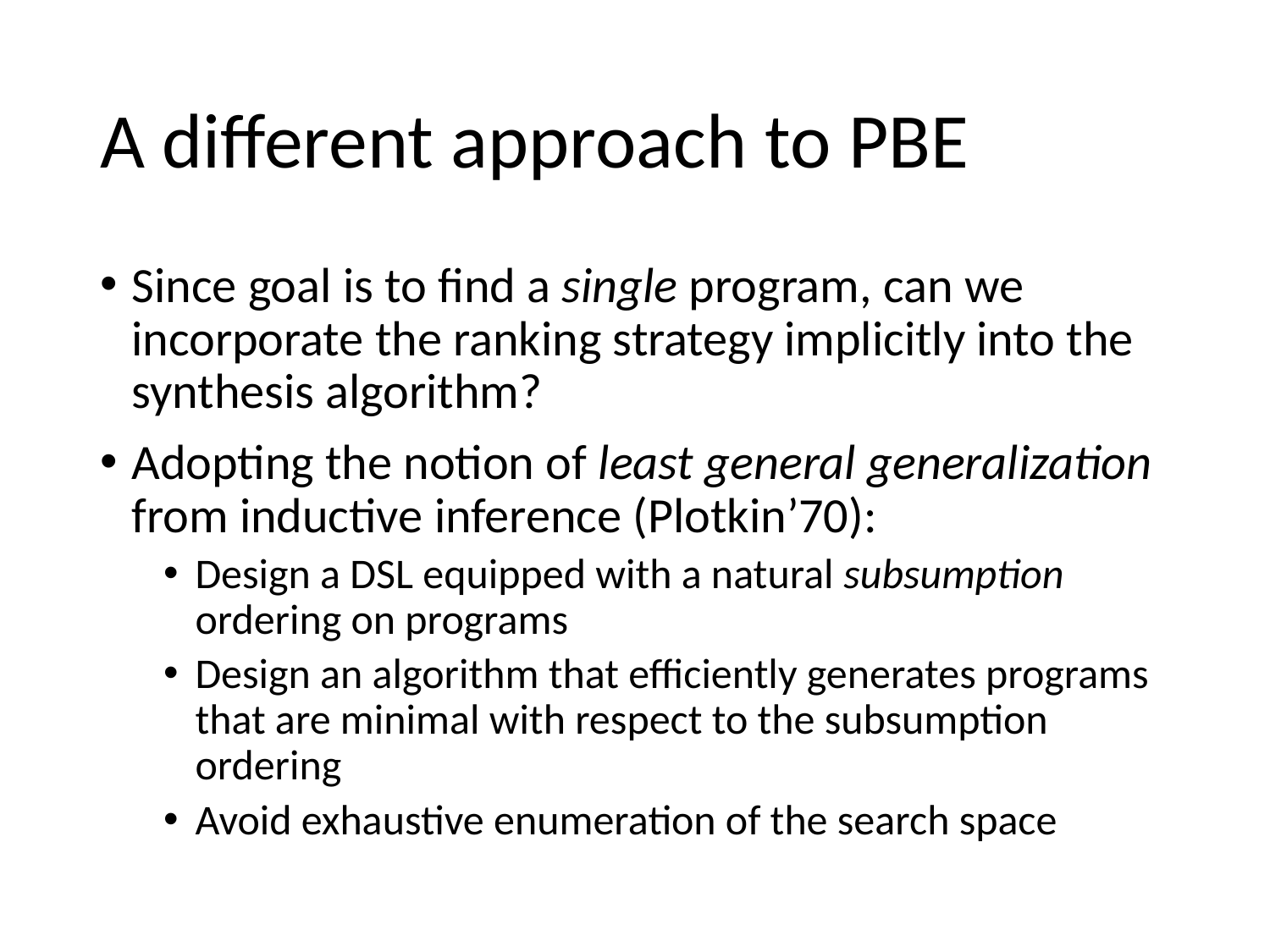

# A different approach to PBE
Since goal is to find a single program, can we incorporate the ranking strategy implicitly into the synthesis algorithm?
Adopting the notion of least general generalization from inductive inference (Plotkin’70):
Design a DSL equipped with a natural subsumption ordering on programs
Design an algorithm that efficiently generates programs that are minimal with respect to the subsumption ordering
Avoid exhaustive enumeration of the search space